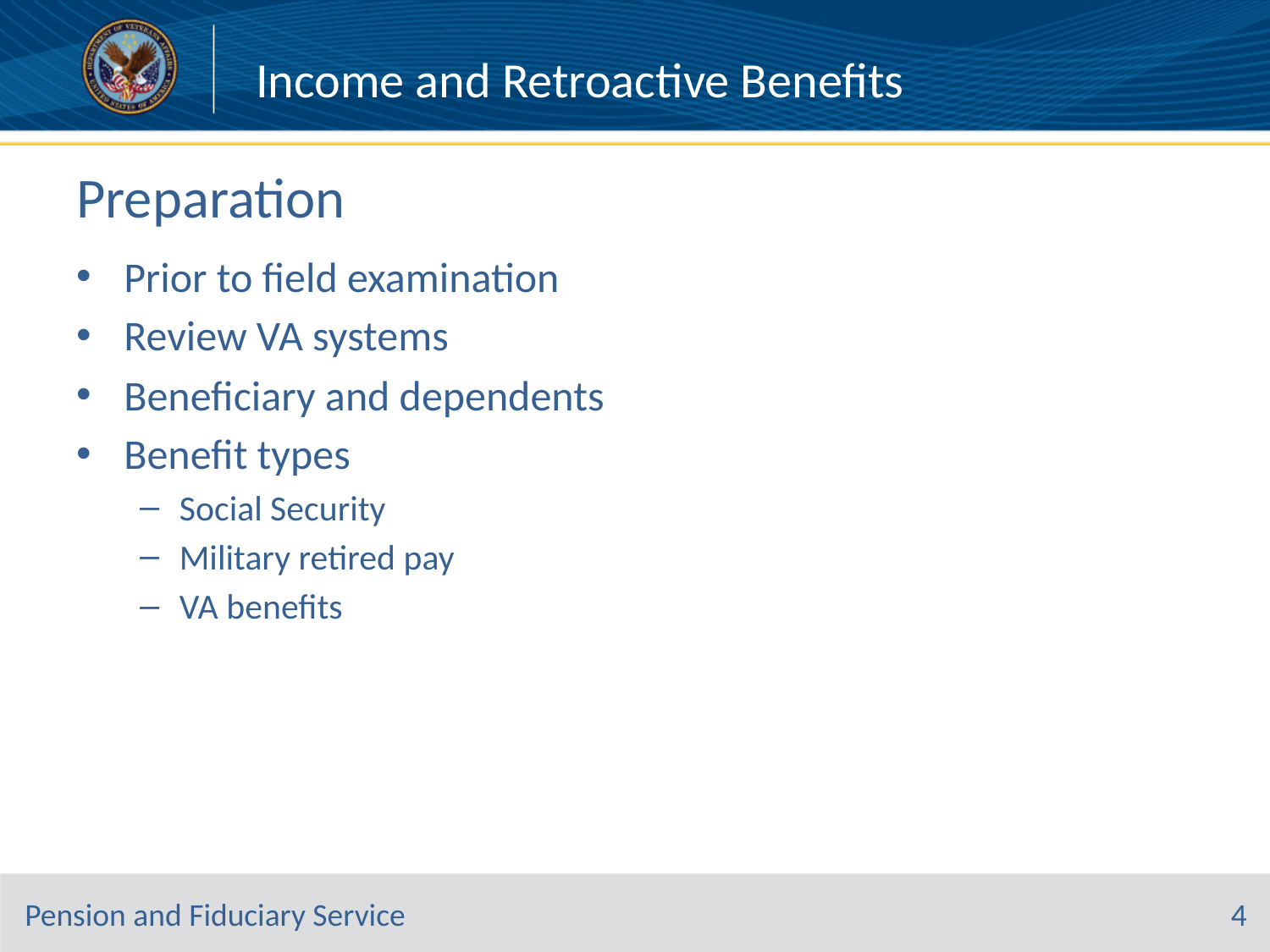

# Preparation
Prior to field examination
Review VA systems
Beneficiary and dependents
Benefit types
Social Security
Military retired pay
VA benefits
4